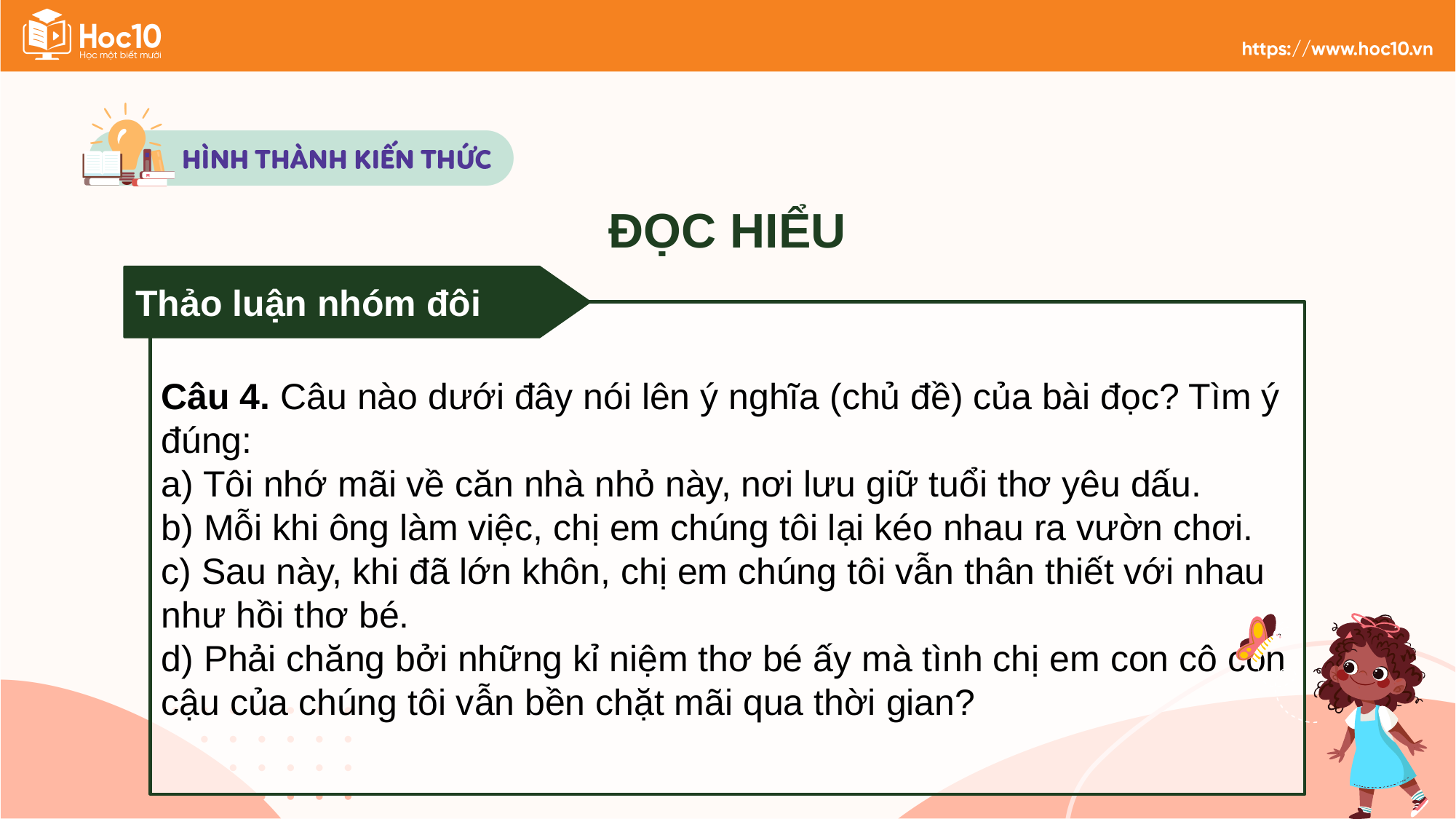

ĐỌC HIỂU
Thảo luận nhóm đôi
Câu 4. Câu nào dưới đây nói lên ý nghĩa (chủ đề) của bài đọc? Tìm ý đúng:
a) Tôi nhớ mãi về căn nhà nhỏ này, nơi lưu giữ tuổi thơ yêu dấu.
b) Mỗi khi ông làm việc, chị em chúng tôi lại kéo nhau ra vườn chơi.
c) Sau này, khi đã lớn khôn, chị em chúng tôi vẫn thân thiết với nhau như hồi thơ bé.
d) Phải chăng bởi những kỉ niệm thơ bé ấy mà tình chị em con cô con cậu của chúng tôi vẫn bền chặt mãi qua thời gian?